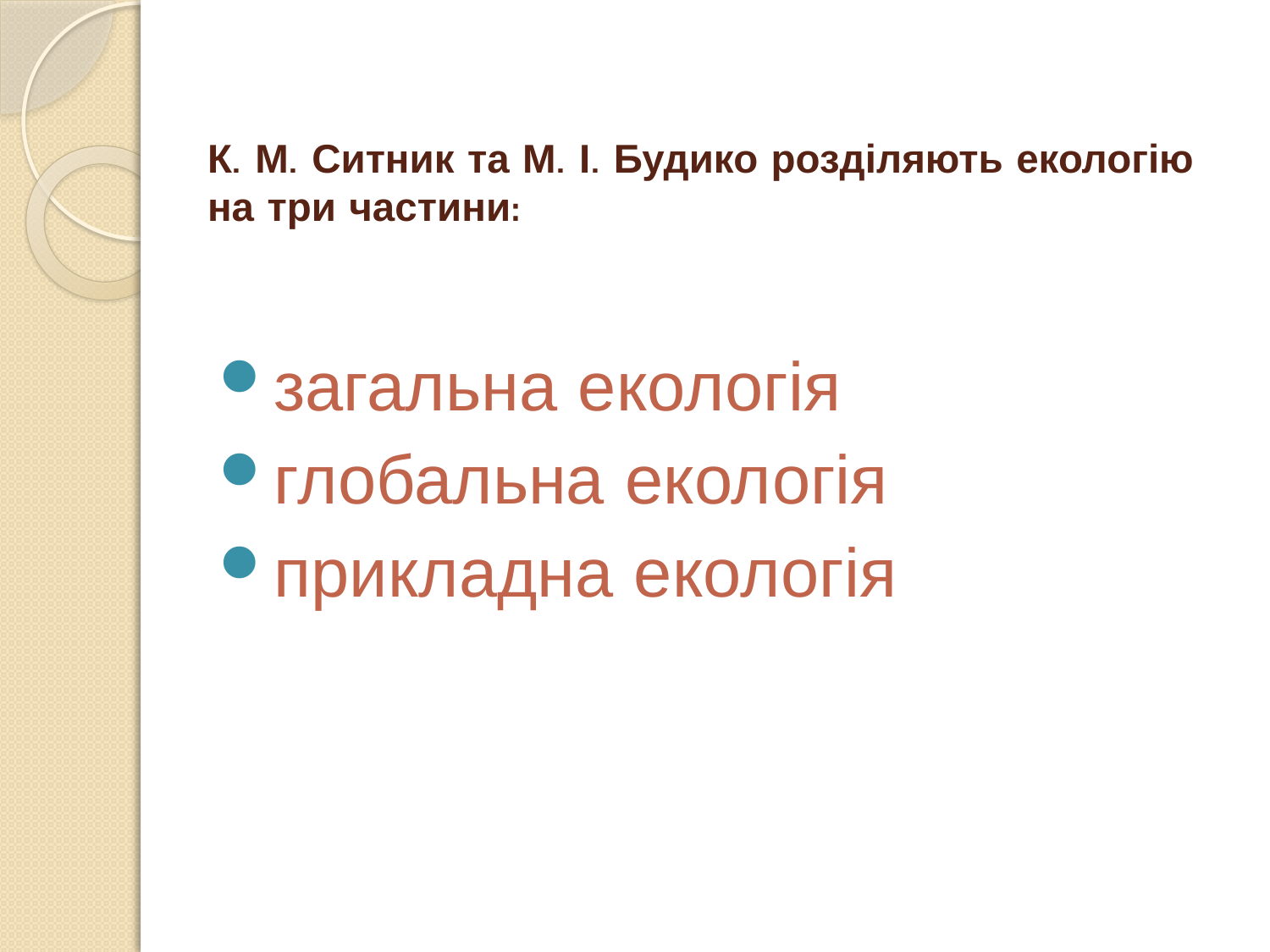

# К. М. Ситник та М. І. Будико розділяють екологію на три частини:
загальна екологія
глобальна екологія
прикладна екологія